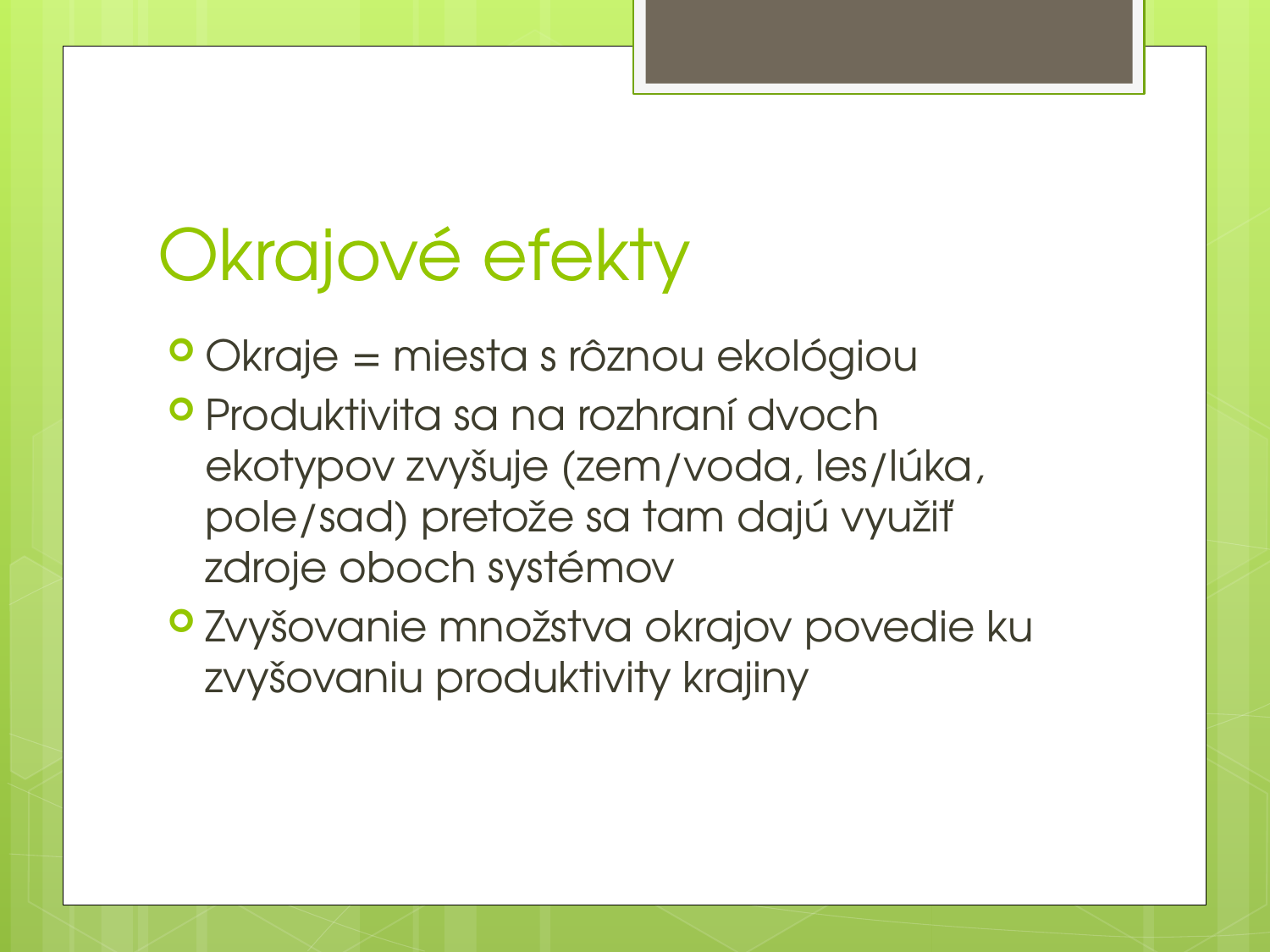

# Okrajové efekty
Okraje = miesta s rôznou ekológiou
Produktivita sa na rozhraní dvoch ekotypov zvyšuje (zem/voda, les/lúka, pole/sad) pretože sa tam dajú využiť zdroje oboch systémov
Zvyšovanie množstva okrajov povedie ku zvyšovaniu produktivity krajiny